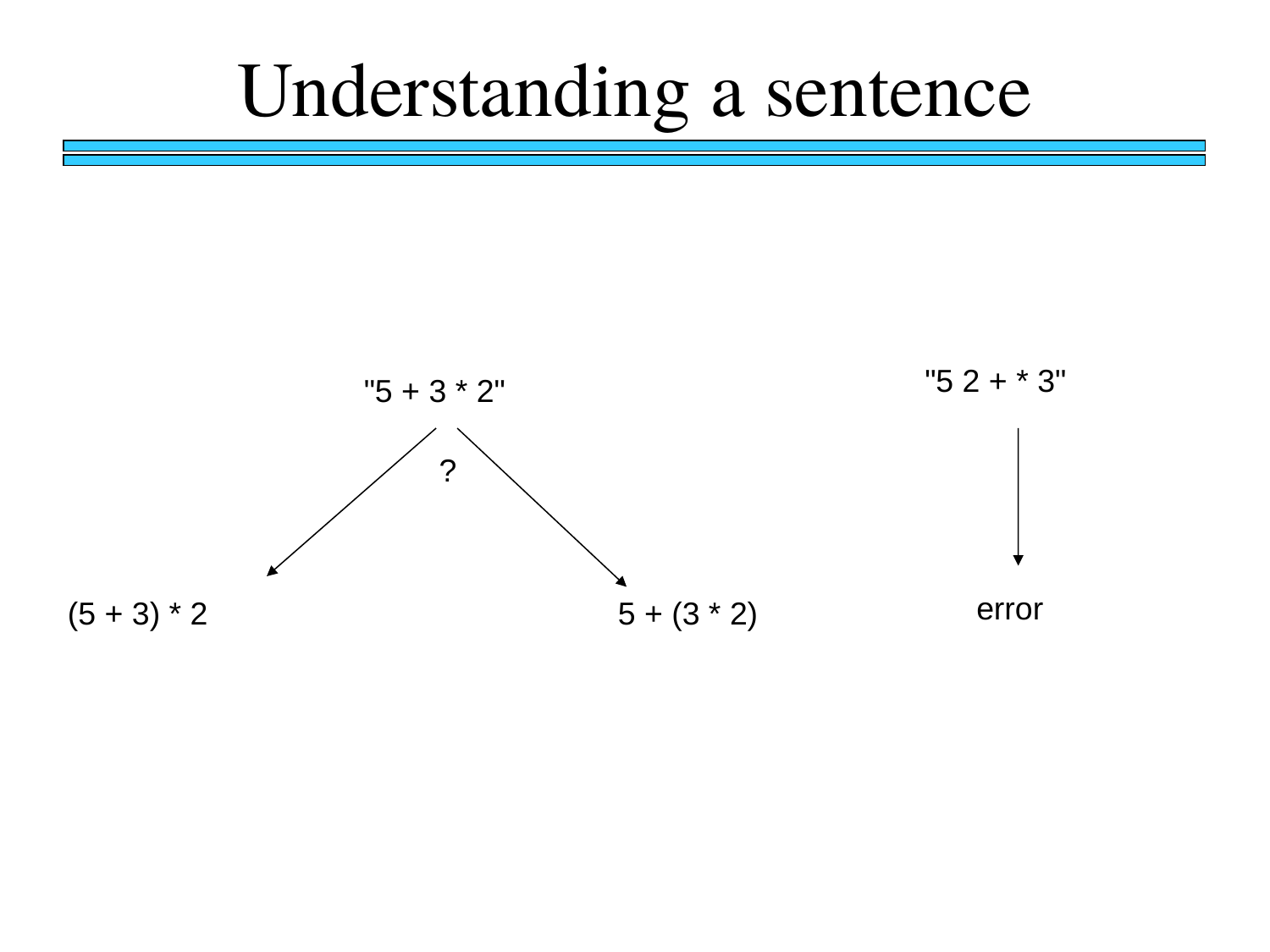

Understanding a sentence

"5 2 + * 3"
"5 + 3 * 2"

?
error
(5 + 3) * 2
5 + (3 * 2)